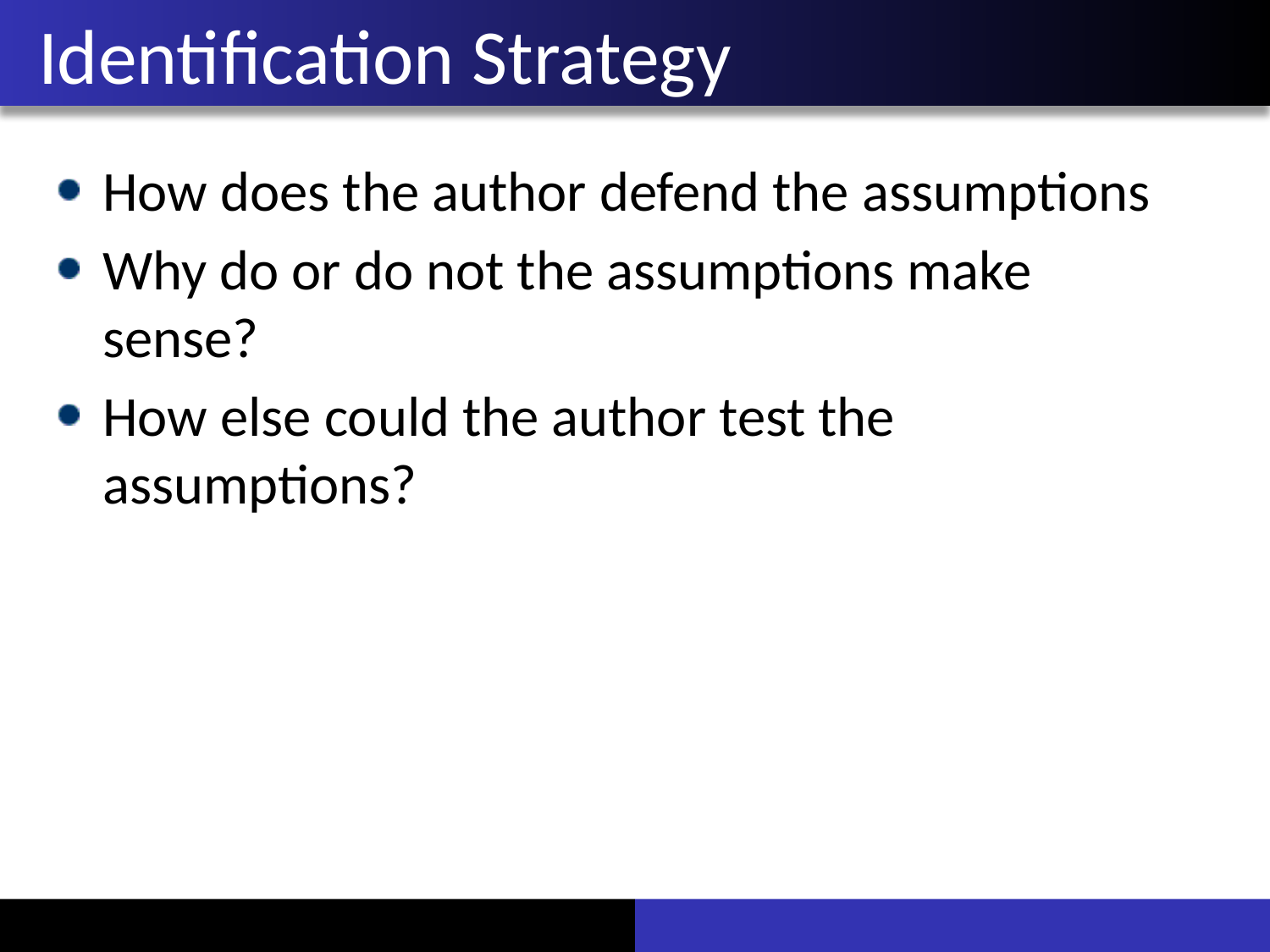

# Identification Strategy
How does the author defend the assumptions
Why do or do not the assumptions make sense?
How else could the author test the assumptions?